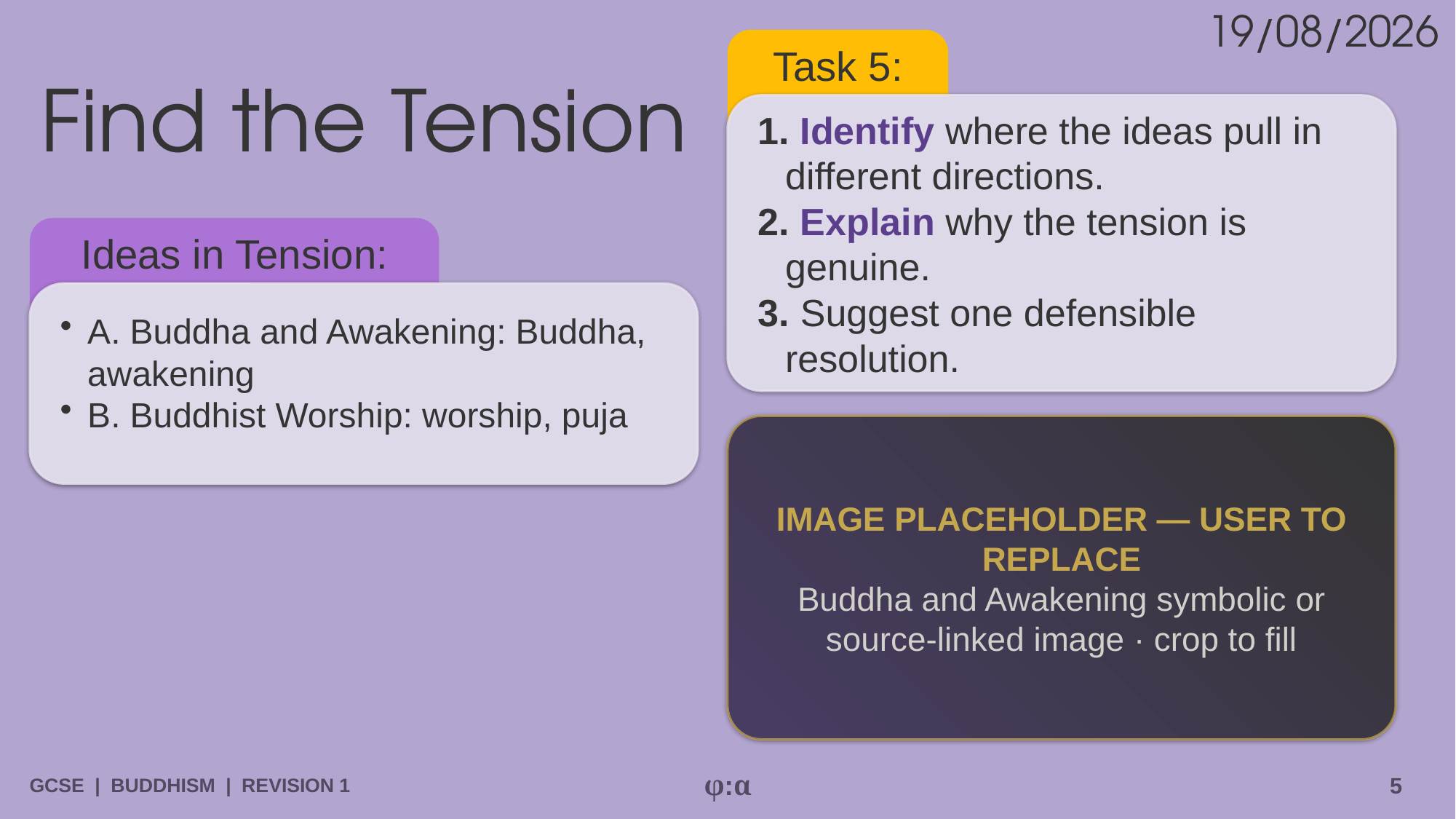

19/08/2026
# Find the Tension
Task 5:
1. Identify where the ideas pull in different directions.
2. Explain why the tension is genuine.
3. Suggest one defensible resolution.
Ideas in Tension:
​A. Buddha and Awakening: Buddha, awakening
​B. Buddhist Worship: worship, puja
IMAGE PLACEHOLDER — USER TO REPLACE
Buddha and Awakening symbolic or source-linked image · crop to fill
GCSE  |  BUDDHISM  |  REVISION 1
φ:α
5